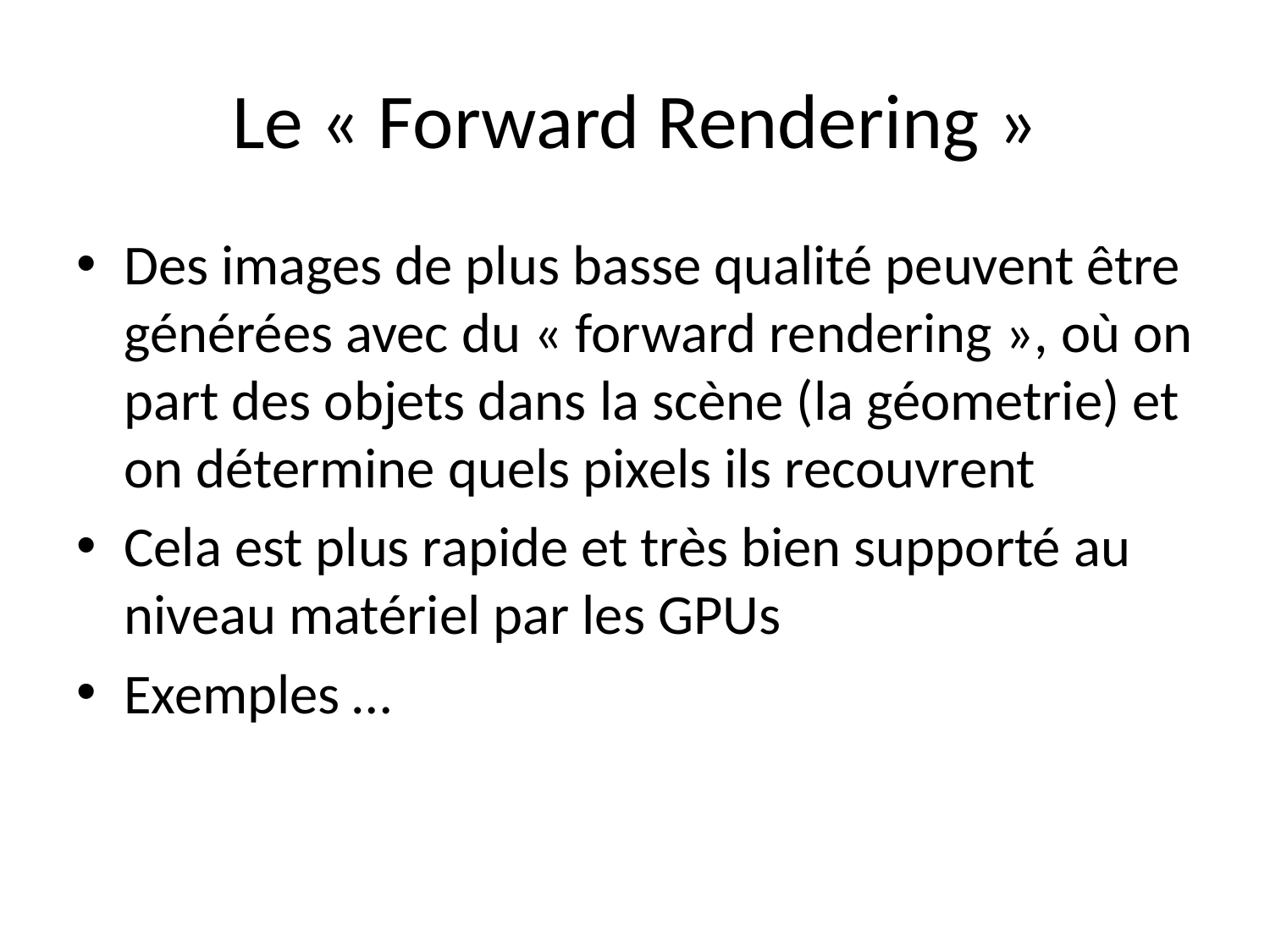

# Le « Forward Rendering »
Des images de plus basse qualité peuvent être générées avec du « forward rendering », où on part des objets dans la scène (la géometrie) et on détermine quels pixels ils recouvrent
Cela est plus rapide et très bien supporté au niveau matériel par les GPUs
Exemples …